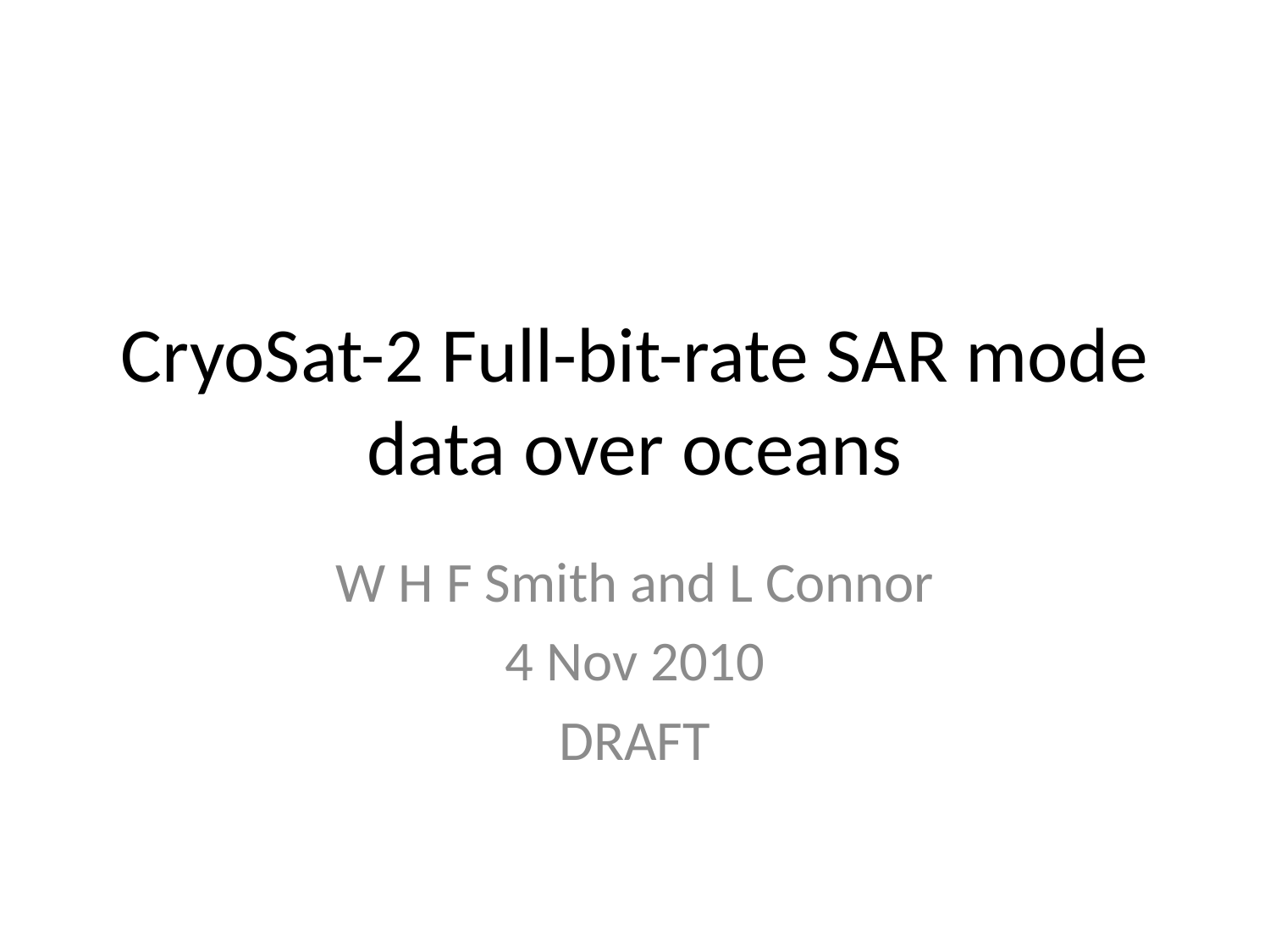

# CryoSat-2 Full-bit-rate SAR mode data over oceans
W H F Smith and L Connor
4 Nov 2010
DRAFT